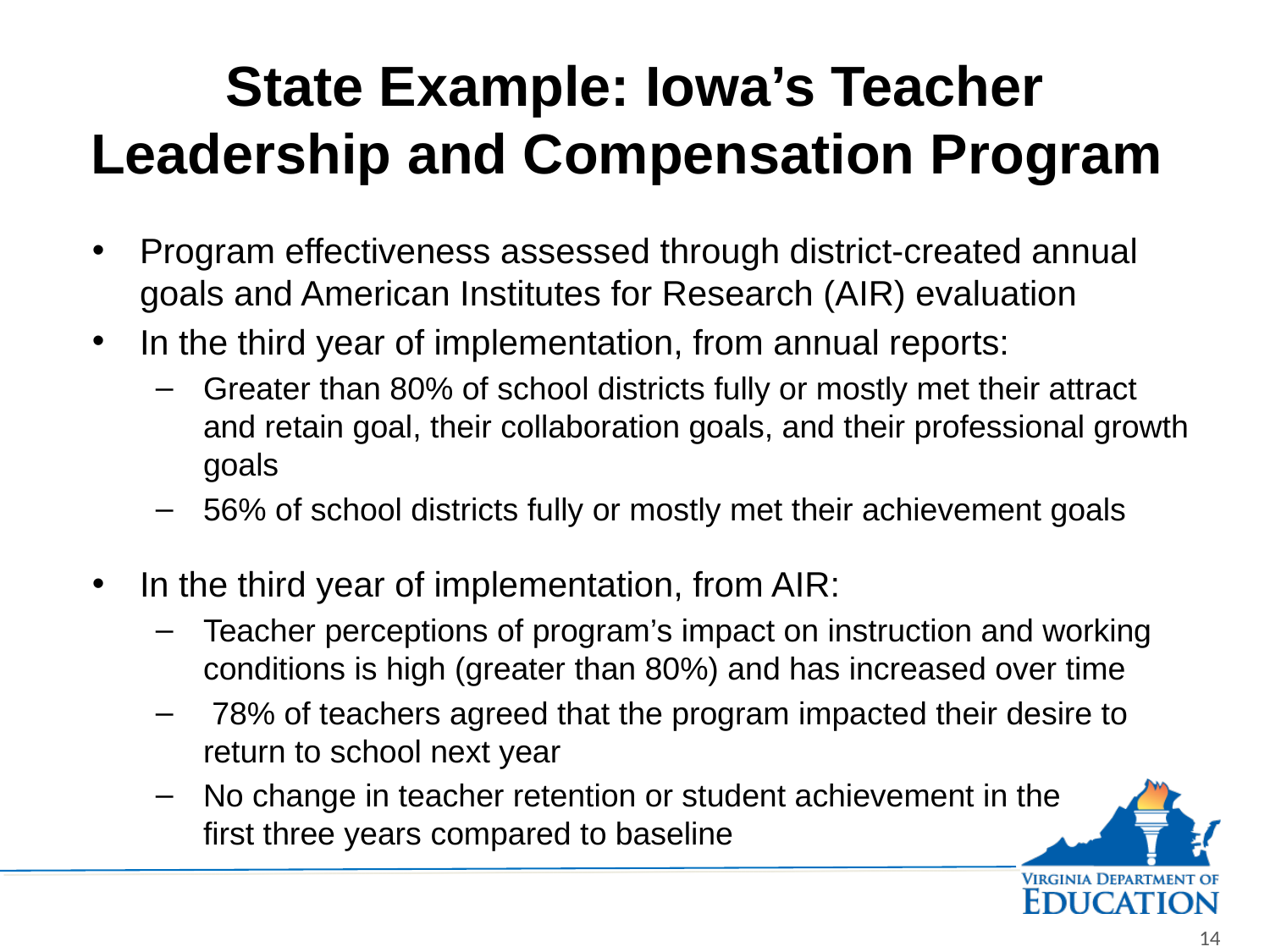

# State Example: Iowa’s Teacher Leadership and Compensation Program
Program effectiveness assessed through district-created annual goals and American Institutes for Research (AIR) evaluation
In the third year of implementation, from annual reports:
Greater than 80% of school districts fully or mostly met their attract and retain goal, their collaboration goals, and their professional growth goals
56% of school districts fully or mostly met their achievement goals

In the third year of implementation, from AIR:
Teacher perceptions of program’s impact on instruction and working conditions is high (greater than 80%) and has increased over time
 78% of teachers agreed that the program impacted their desire to return to school next year
No change in teacher retention or student achievement in the          first three years compared to baseline

14